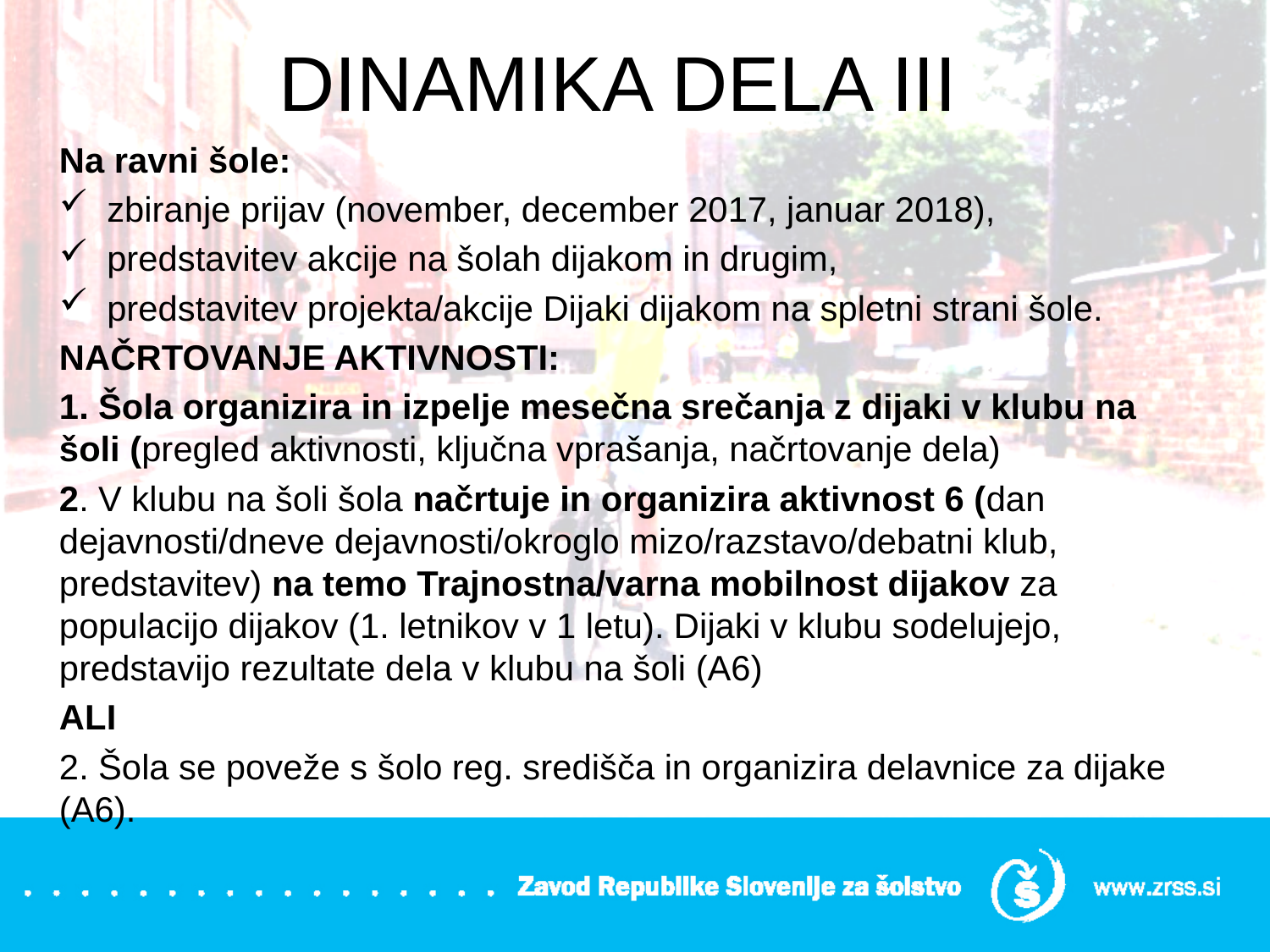

# DINAMIKA DELA III
Na ravni šole:
zbiranje prijav (november, december 2017, januar 2018),
predstavitev akcije na šolah dijakom in drugim,
predstavitev projekta/akcije Dijaki dijakom na spletni strani šole.
NAČRTOVANJE AKTIVNOSTI:
1. Šola organizira in izpelje mesečna srečanja z dijaki v klubu na šoli (pregled aktivnosti, ključna vprašanja, načrtovanje dela)
2. V klubu na šoli šola načrtuje in organizira aktivnost 6 (dan dejavnosti/dneve dejavnosti/okroglo mizo/razstavo/debatni klub, predstavitev) na temo Trajnostna/varna mobilnost dijakov za populacijo dijakov (1. letnikov v 1 letu). Dijaki v klubu sodelujejo, predstavijo rezultate dela v klubu na šoli (A6)
ALI
2. Šola se poveže s šolo reg. središča in organizira delavnice za dijake (A6).